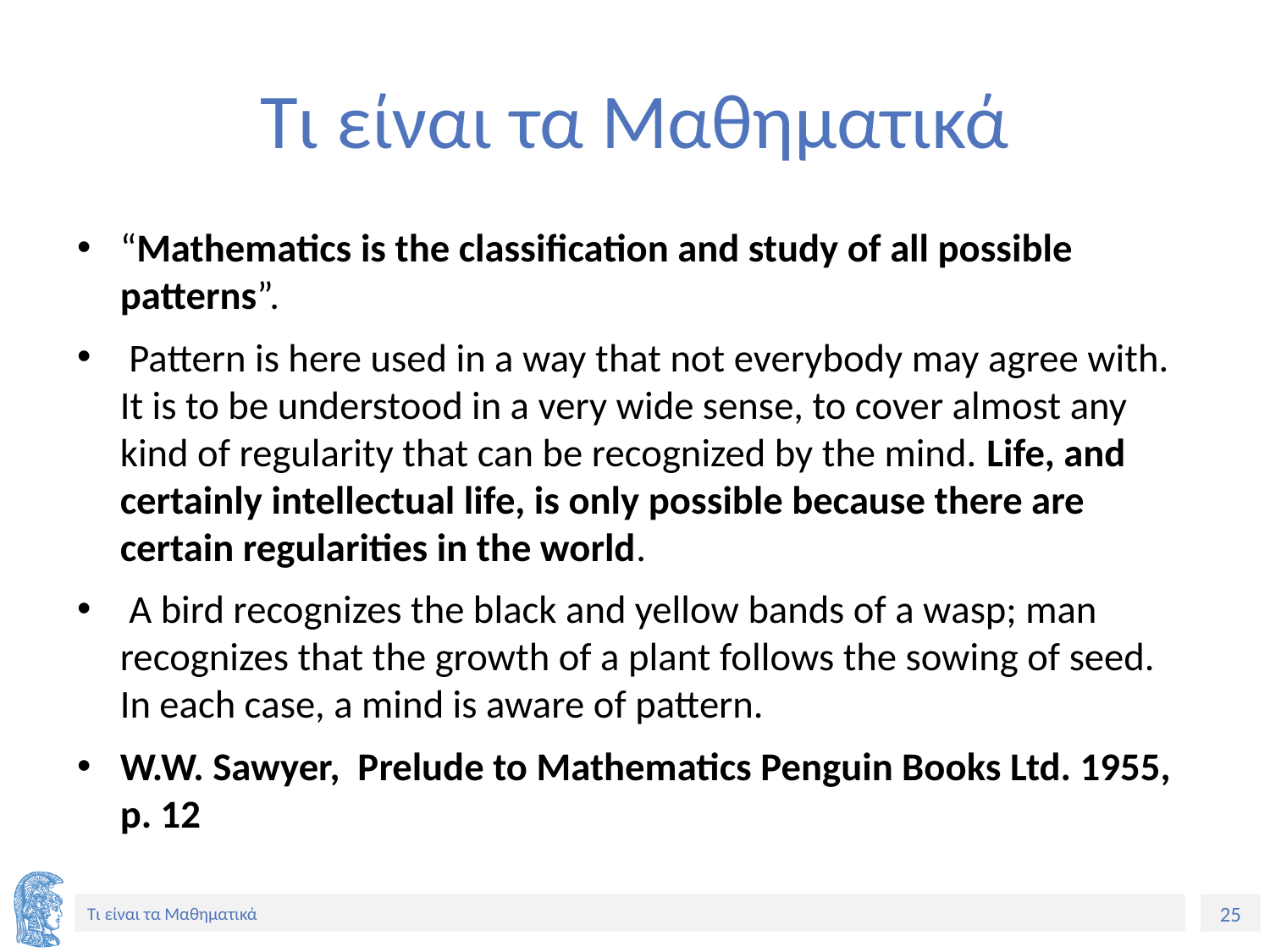

# Τι είναι τα Μαθηματικά
“Mathematics is the classification and study of all possible patterns”.
 Pattern is here used in a way that not everybody may agree with. It is to be understood in a very wide sense, to cover almost any kind of regularity that can be recognized by the mind. Life, and certainly intellectual life, is only possible because there are certain regularities in the world.
 A bird recognizes the black and yellow bands of a wasp; man recognizes that the growth of a plant follows the sowing of seed. In each case, a mind is aware of pattern.
W.W. Sawyer,  Prelude to Mathematics Penguin Books Ltd. 1955, p. 12